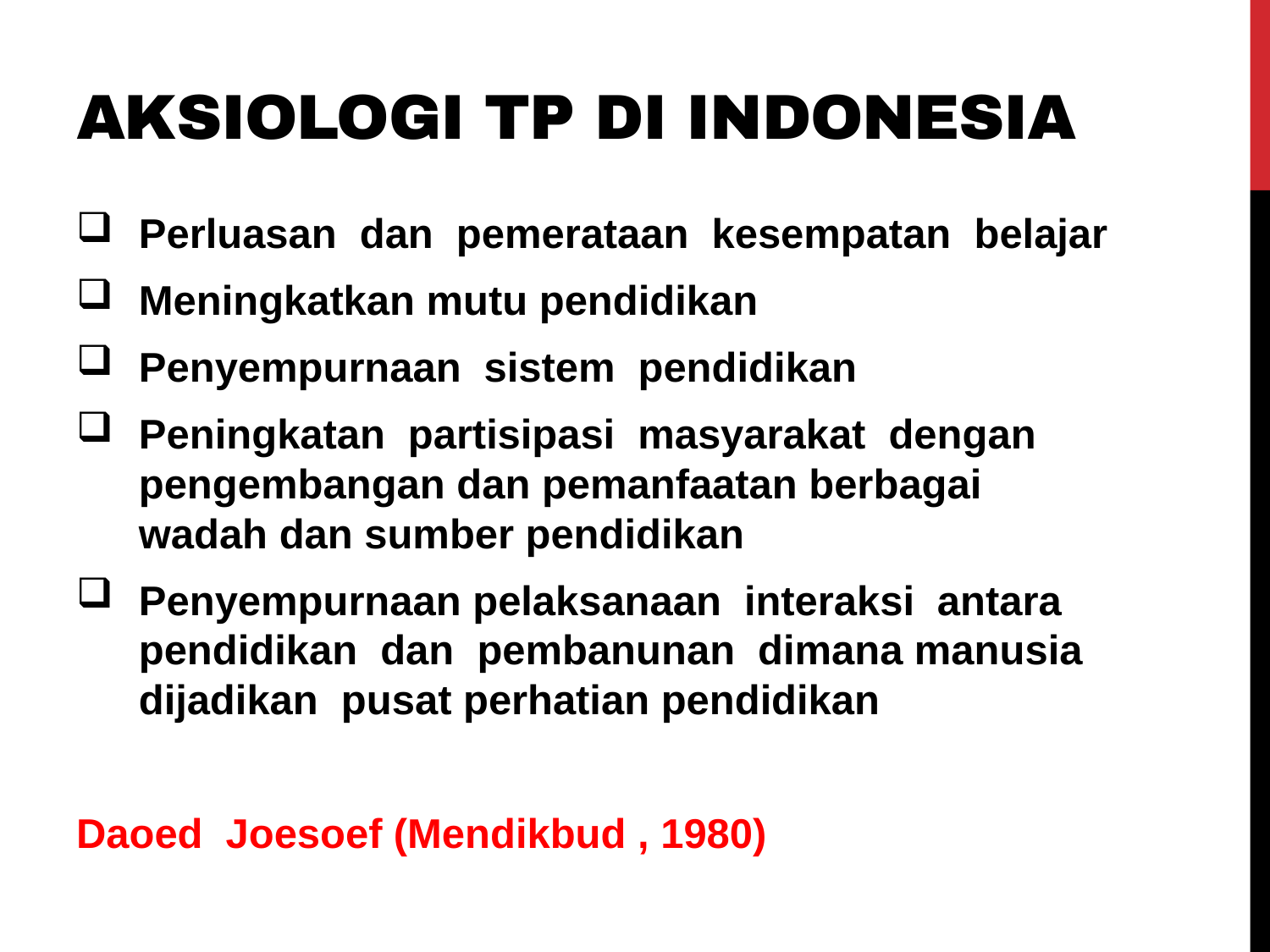

# aksiologi tp di Indonesia
Perluasan  dan  pemerataan  kesempatan  belajar
Meningkatkan mutu pendidikan
Penyempurnaan  sistem  pendidikan
Peningkatan  partisipasi  masyarakat  dengan pengembangan dan pemanfaatan berbagai wadah dan sumber pendidikan
Penyempurnaan pelaksanaan  interaksi  antara  pendidikan  dan  pembanunan  dimana manusia  dijadikan  pusat perhatian pendidikan

Daoed  Joesoef (Mendikbud , 1980)